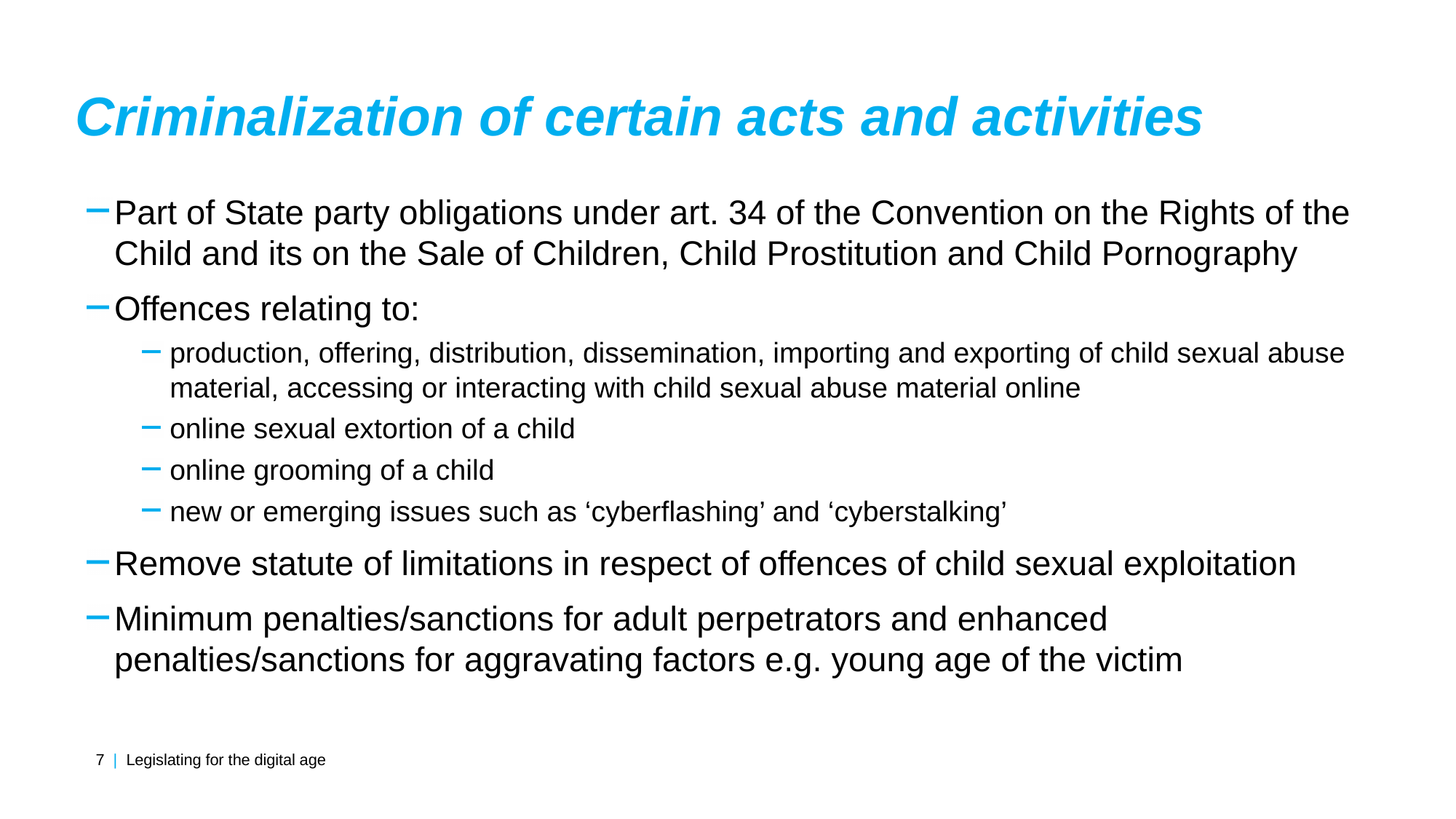

Part of State party obligations under art. 34 of the Convention on the Rights of the Child and its on the Sale of Children, Child Prostitution and Child Pornography
Offences relating to:
production, offering, distribution, dissemination, importing and exporting of child sexual abuse material, accessing or interacting with child sexual abuse material online
online sexual extortion of a child
online grooming of a child
new or emerging issues such as ‘cyberflashing’ and ‘cyberstalking’
Remove statute of limitations in respect of offences of child sexual exploitation
Minimum penalties/sanctions for adult perpetrators and enhanced penalties/sanctions for aggravating factors e.g. young age of the victim
Criminalization of certain acts and activities
| 7 | Legislating for the digital age |  |
| --- | --- |